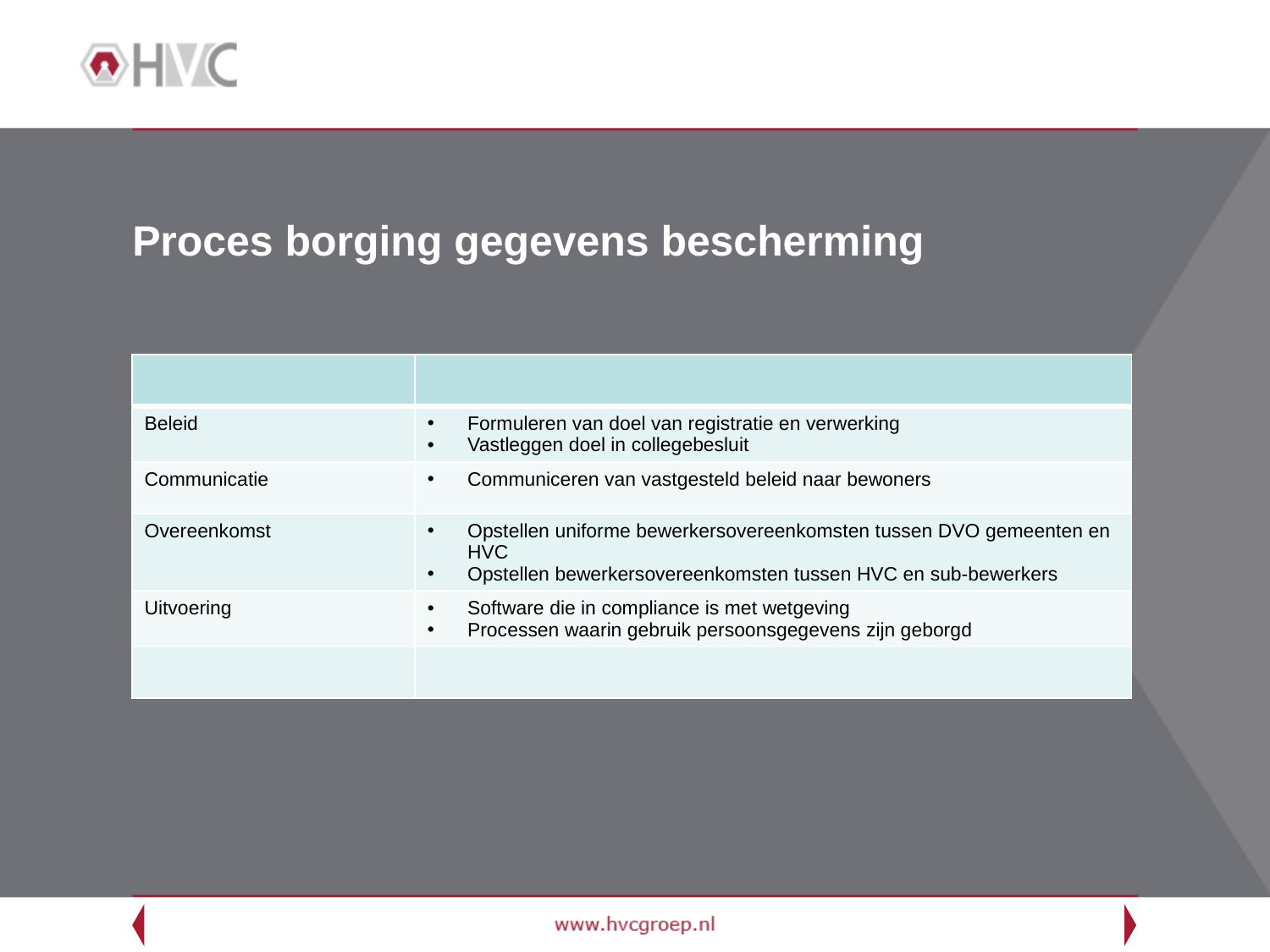

# Proces borging gegevens bescherming
|  |  |
| --- | --- |
| Beleid | Formuleren van doel van registratie en verwerking Vastleggen doel in collegebesluit |
| Communicatie | Communiceren van vastgesteld beleid naar bewoners |
| Overeenkomst | Opstellen uniforme bewerkersovereenkomsten tussen DVO gemeenten en HVC Opstellen bewerkersovereenkomsten tussen HVC en sub-bewerkers |
| Uitvoering | Software die in compliance is met wetgeving Processen waarin gebruik persoonsgegevens zijn geborgd |
|  |  |